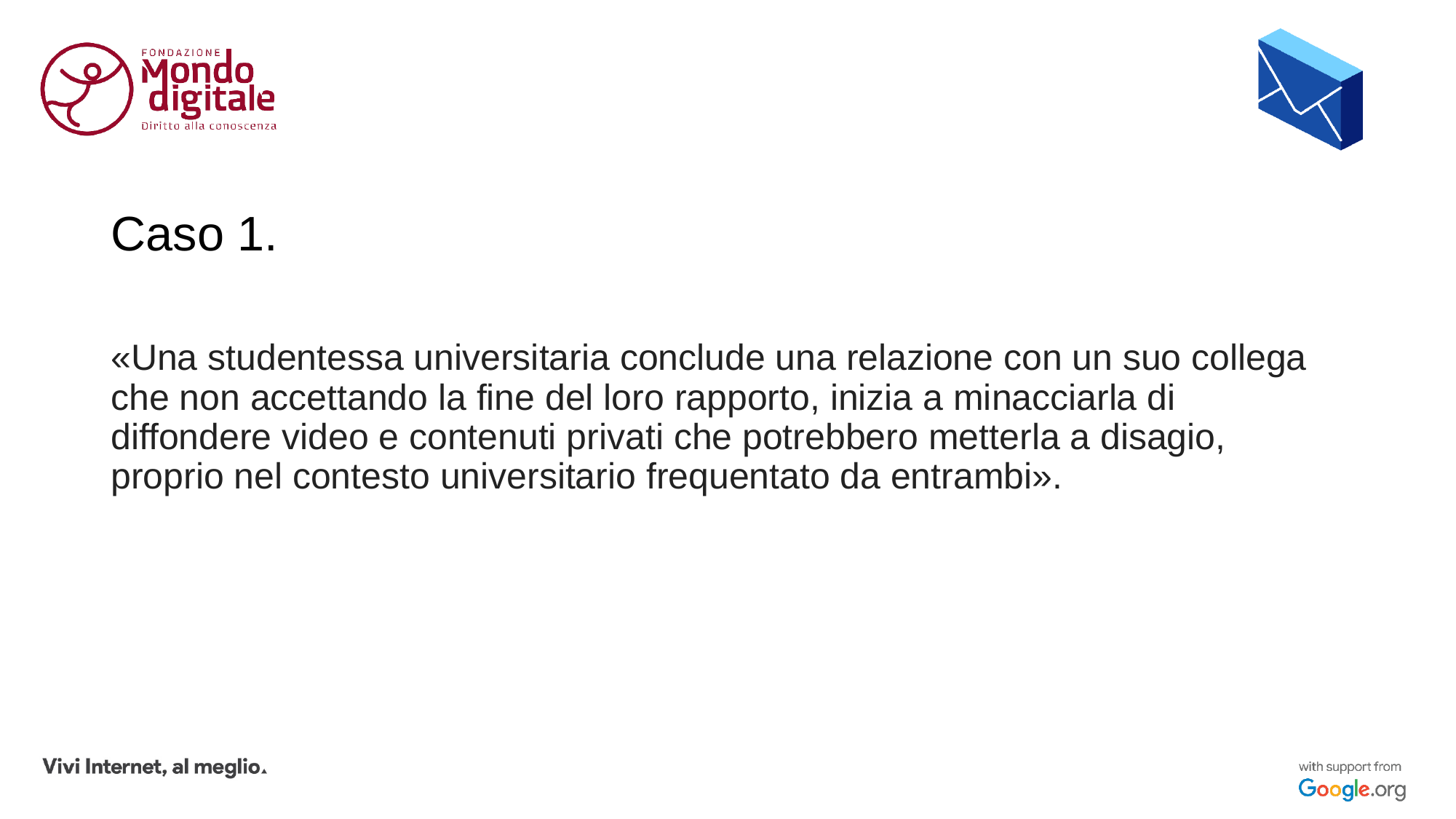

# Caso 1.
«Una studentessa universitaria conclude una relazione con un suo collega che non accettando la fine del loro rapporto, inizia a minacciarla di diffondere video e contenuti privati che potrebbero metterla a disagio, proprio nel contesto universitario frequentato da entrambi».